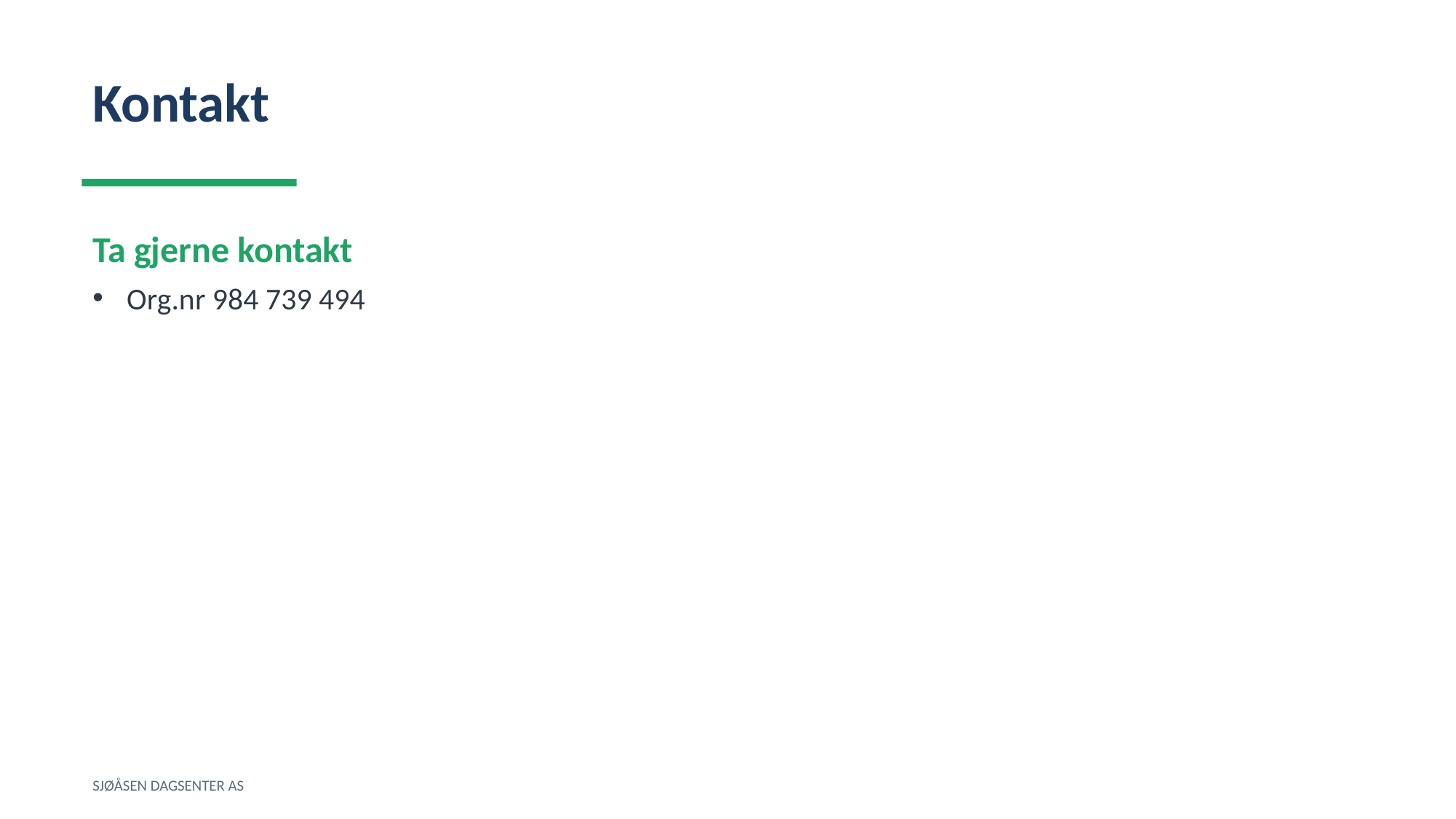

Kontakt

Ta gjerne kontakt
Org.nr 984 739 494
SJØÅSEN DAGSENTER AS